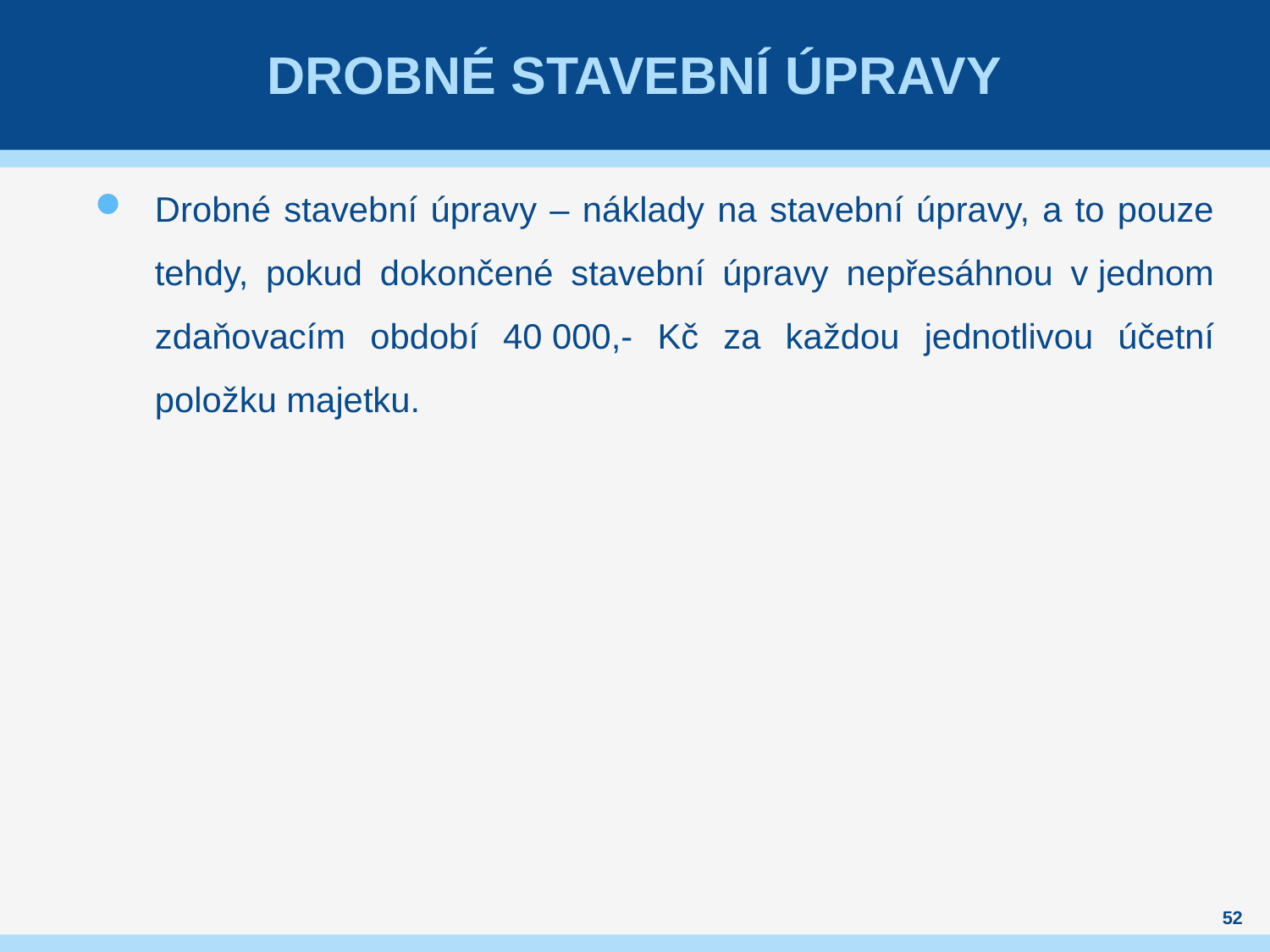

# Drobné stavební úpravy
Drobné stavební úpravy – náklady na stavební úpravy, a to pouze tehdy, pokud dokončené stavební úpravy nepřesáhnou v jednom zdaňovacím období 40 000,- Kč za každou jednotlivou účetní položku majetku.
52